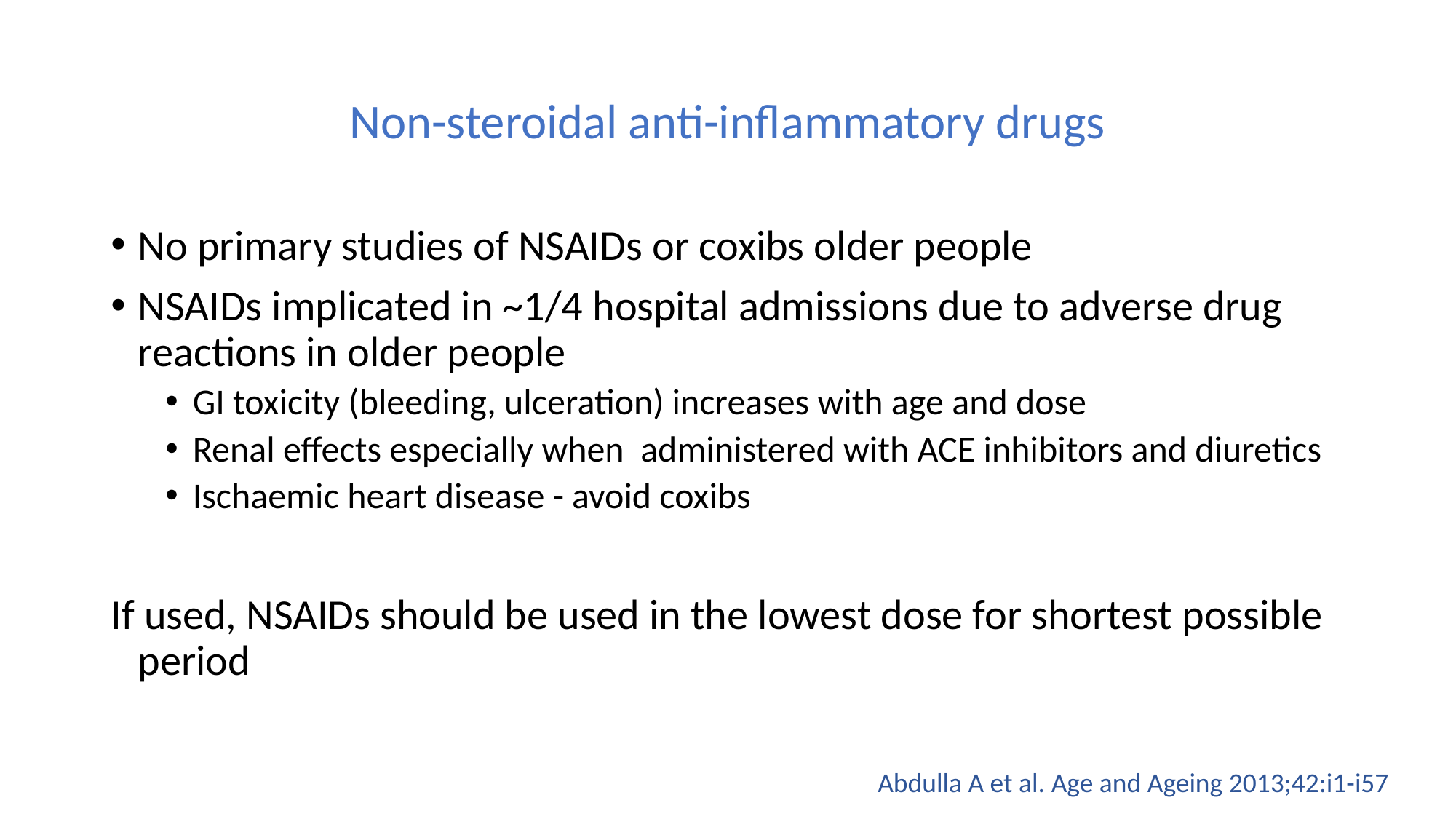

# Non-steroidal anti-inflammatory drugs
No primary studies of NSAIDs or coxibs older people
NSAIDs implicated in ~1/4 hospital admissions due to adverse drug reactions in older people
GI toxicity (bleeding, ulceration) increases with age and dose
Renal effects especially when  administered with ACE inhibitors and diuretics
Ischaemic heart disease - avoid coxibs

If used, NSAIDs should be used in the lowest dose for shortest possible period
Abdulla A et al. Age and Ageing 2013;42:i1-i57